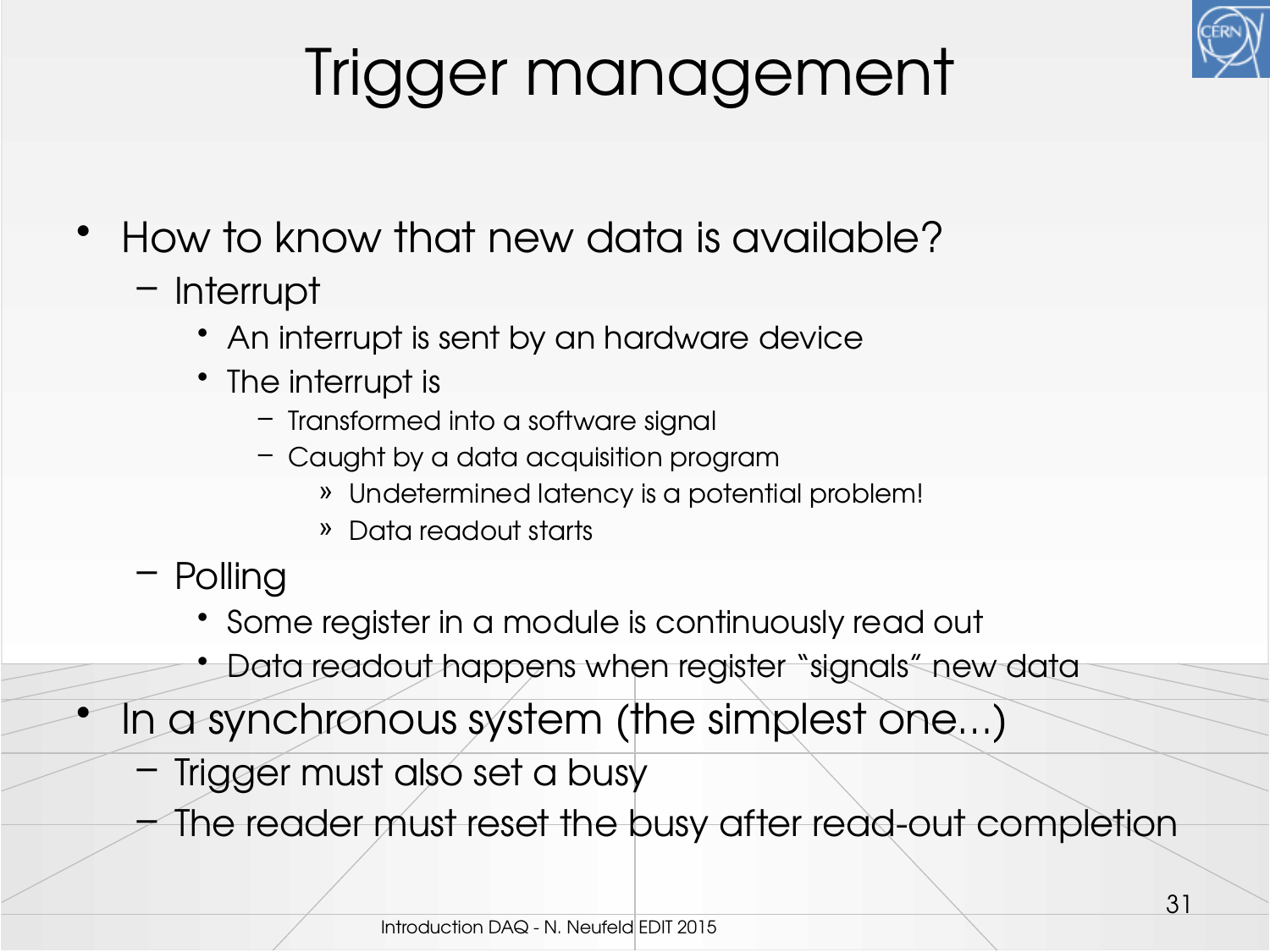

# Trigger management
How to know that new data is available?
Interrupt
An interrupt is sent by an hardware device
The interrupt is
Transformed into a software signal
Caught by a data acquisition program
Undetermined latency is a potential problem!
Data readout starts
Polling
Some register in a module is continuously read out
Data readout happens when register “signals” new data
In a synchronous system (the simplest one…)
Trigger must also set a busy
The reader must reset the busy after read-out completion
31
Introduction DAQ - N. Neufeld EDIT 2015